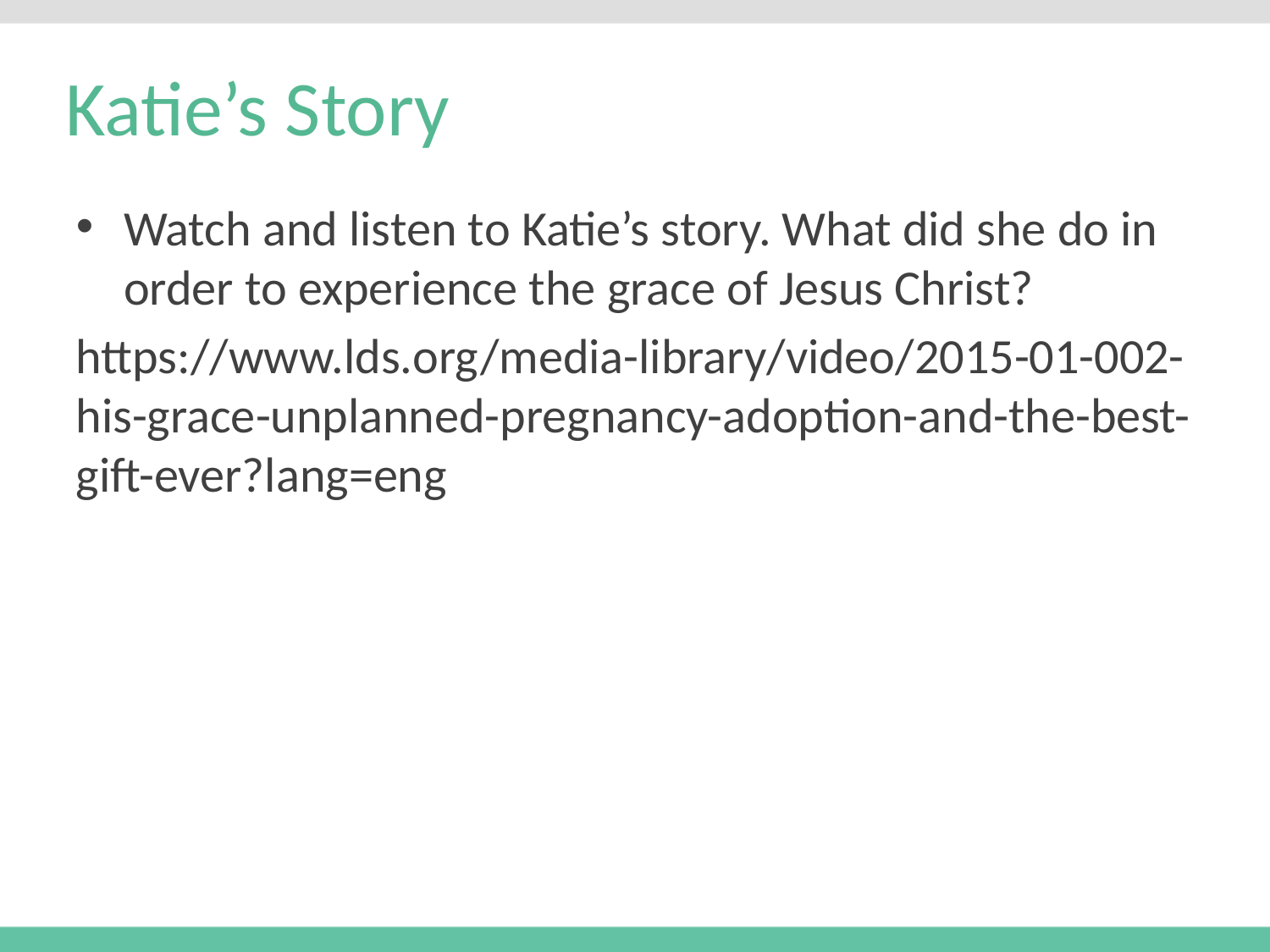

# Katie’s Story
Watch and listen to Katie’s story. What did she do in order to experience the grace of Jesus Christ?
https://www.lds.org/media-library/video/2015-01-002-his-grace-unplanned-pregnancy-adoption-and-the-best-gift-ever?lang=eng